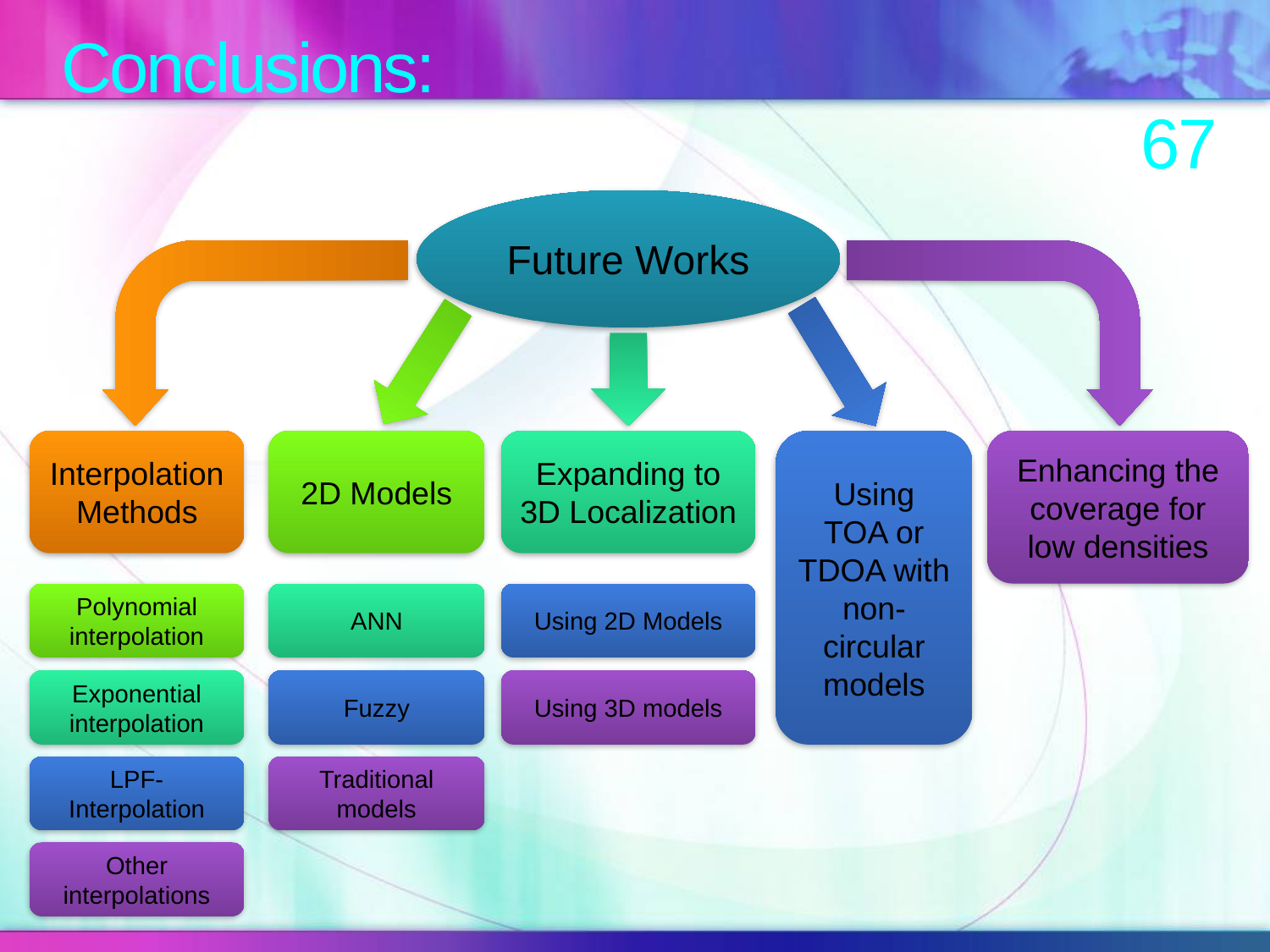

# Conclusions:                                                    67

Future Works

Interpolation Methods
Using TOA or TDOA with non-circular models
2D Models
Expanding to 3D Localization
Enhancing the coverage for low densities
Polynomial interpolation
Using 2D Models
ANN
Exponential interpolation
Fuzzy
Using 3D models
LPF-Interpolation
Traditional models
Other interpolations